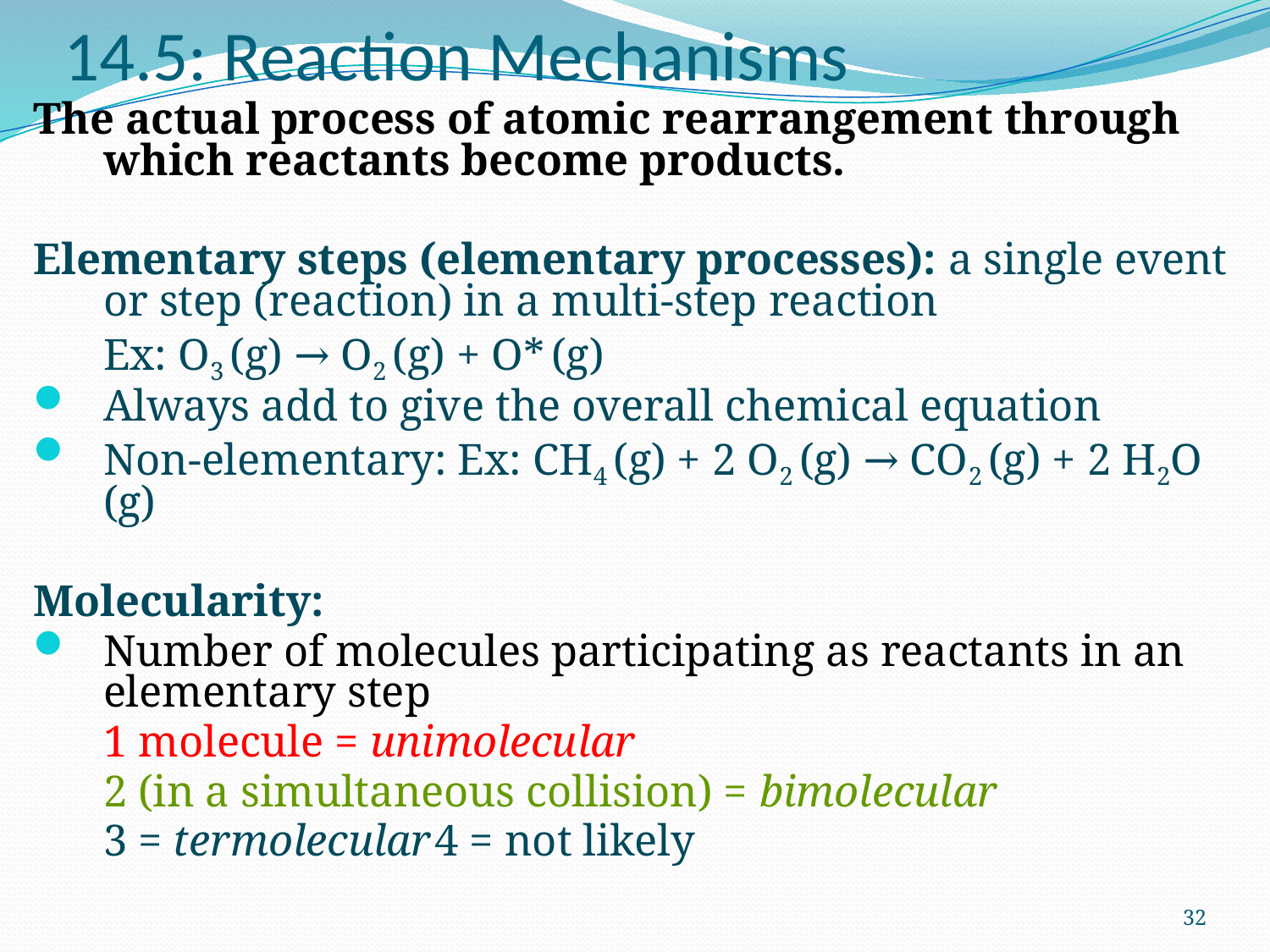

# 14.5: Reaction Mechanisms
The actual process of atomic rearrangement through which reactants become products.

Elementary steps (elementary processes): a single event or step (reaction) in a multi-step reaction
	Ex: O3 (g) → O2 (g) + O* (g)
Always add to give the overall chemical equation
Non-elementary: Ex: CH4 (g) + 2 O2 (g) → CO2 (g) + 2 H2O (g)

Molecularity:
Number of molecules participating as reactants in an elementary step
	1 molecule = unimolecular
	2 (in a simultaneous collision) = bimolecular
	3 = termolecular			4 = not likely
32